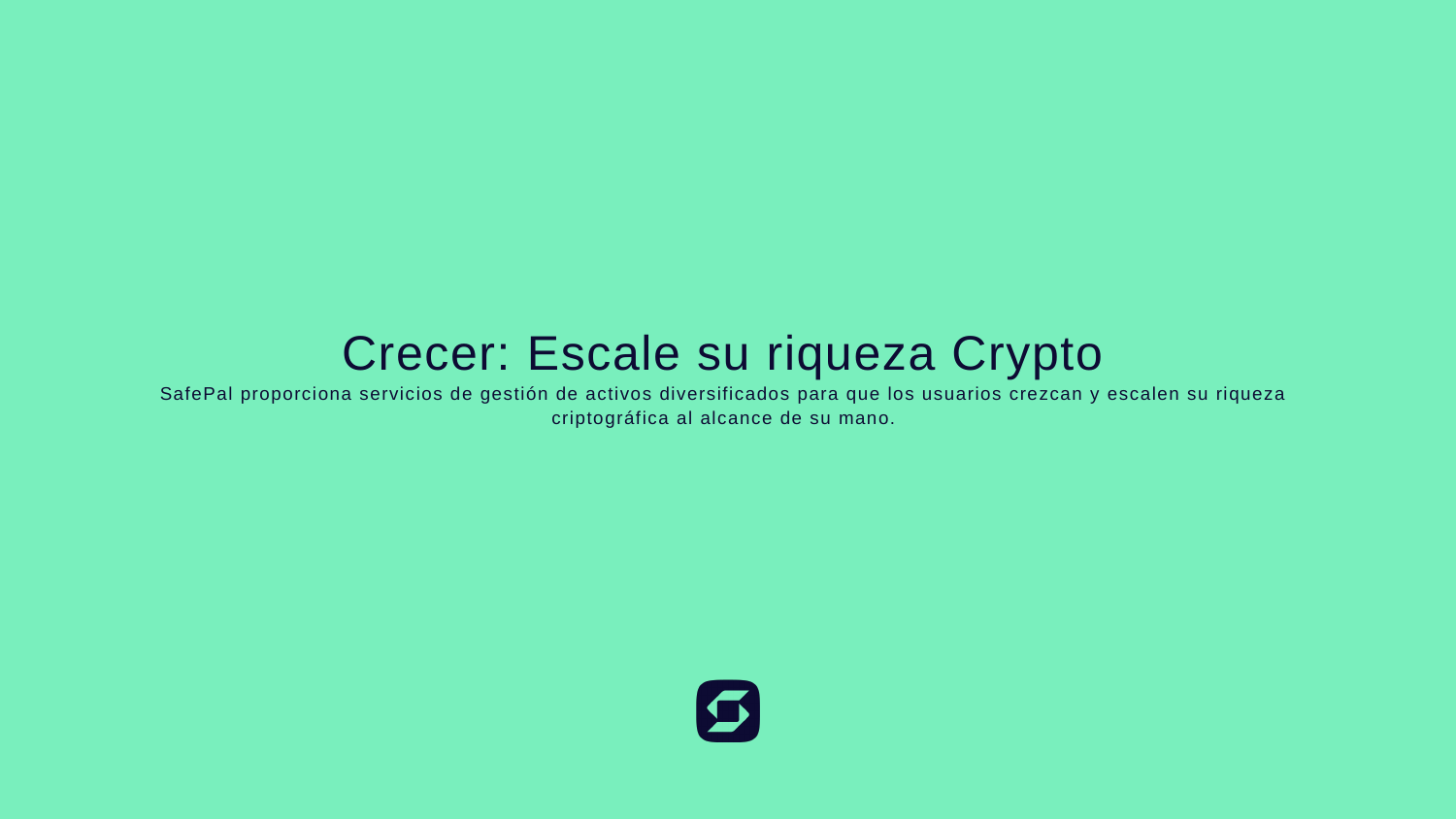

Crecer: Escale su riqueza Crypto
SafePal proporciona servicios de gestión de activos diversificados para que los usuarios crezcan y escalen su riqueza criptográfica al alcance de su mano.